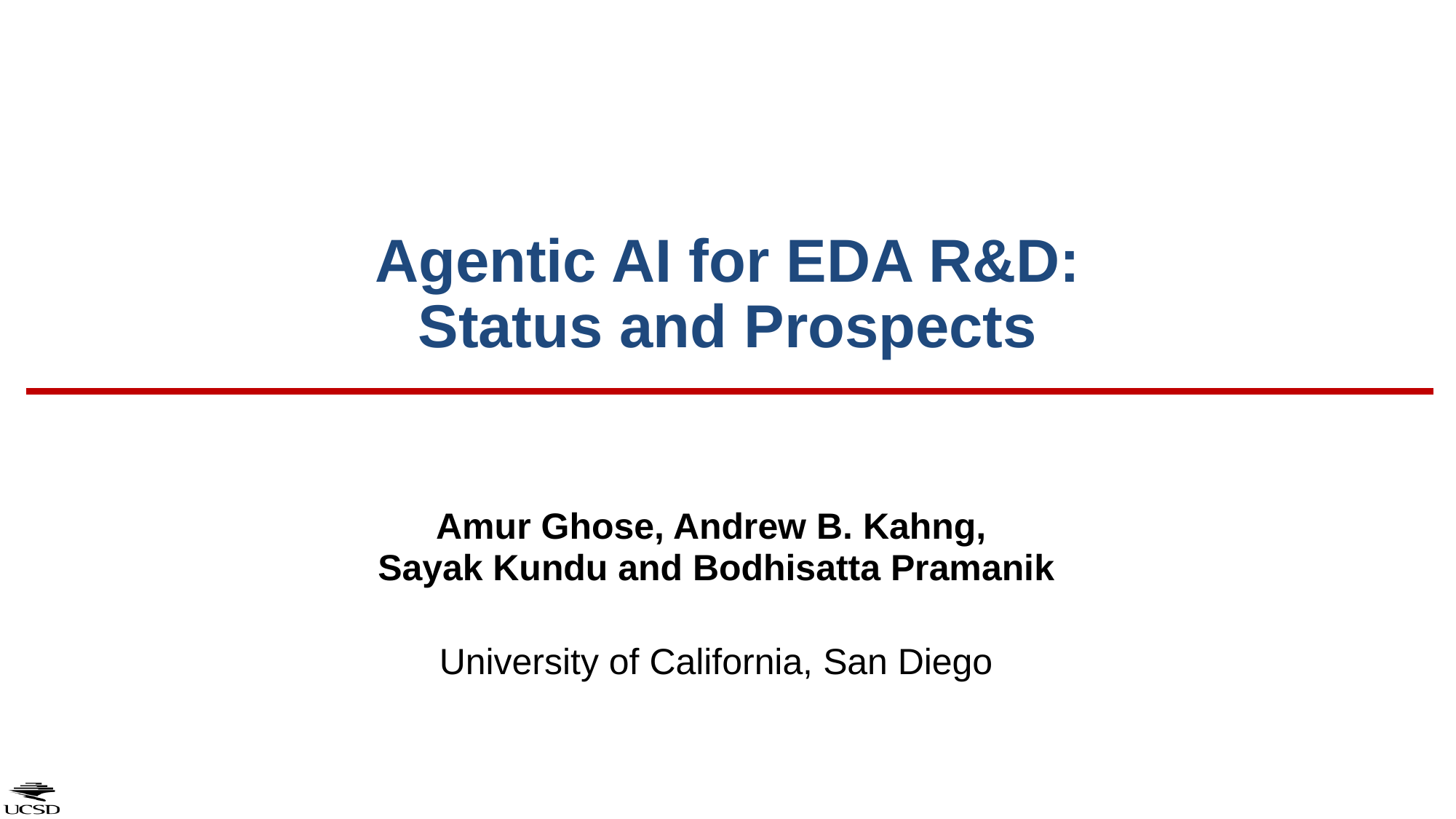

# Agentic AI for EDA R&D: Status and Prospects
Amur Ghose, Andrew B. Kahng,
Sayak Kundu and Bodhisatta Pramanik
University of California, San Diego